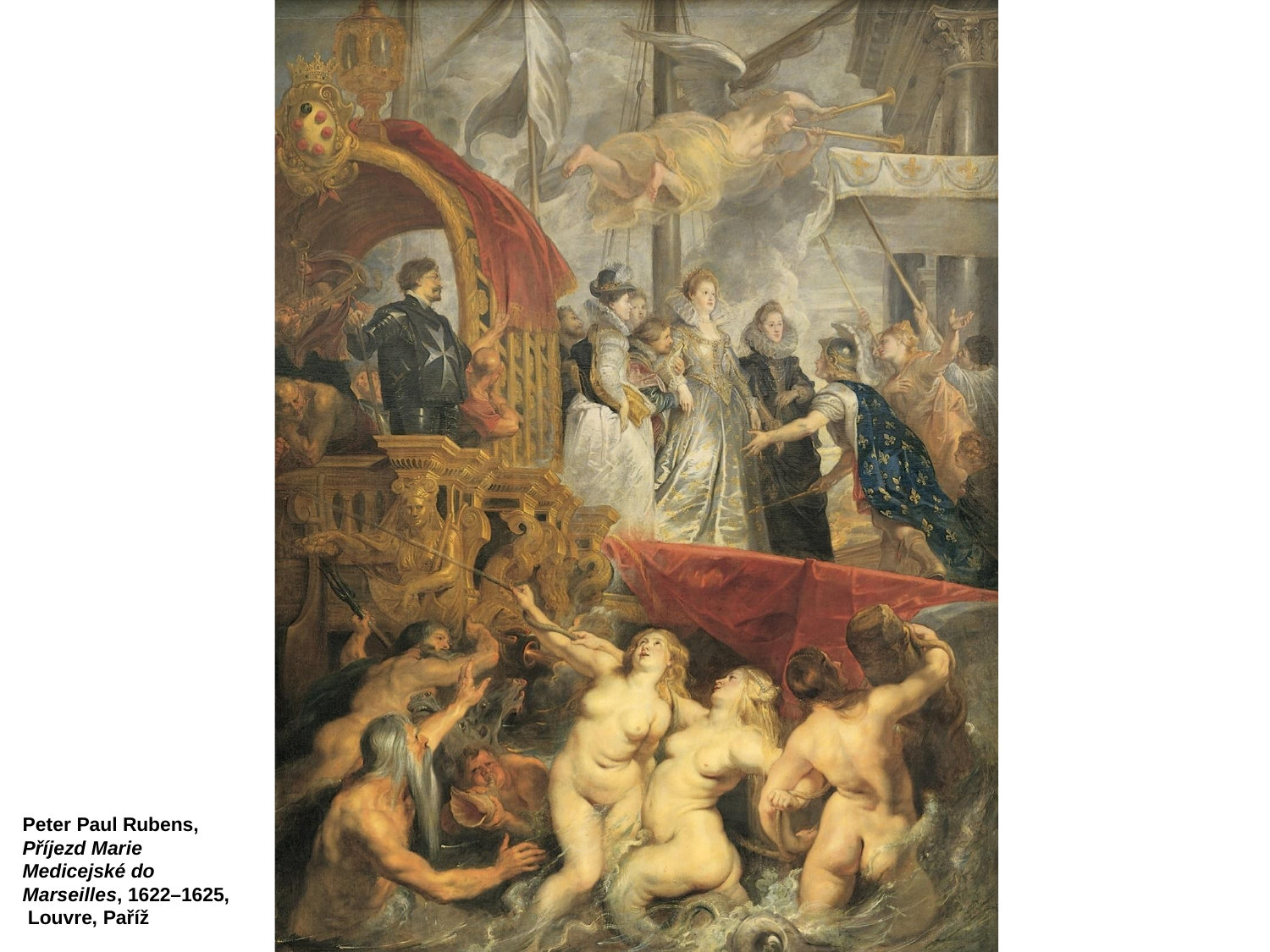

Peter Paul Rubens,  Příjezd Marie  Medicejské do  Marseilles, 1622–1625,  Louvre, Paříž